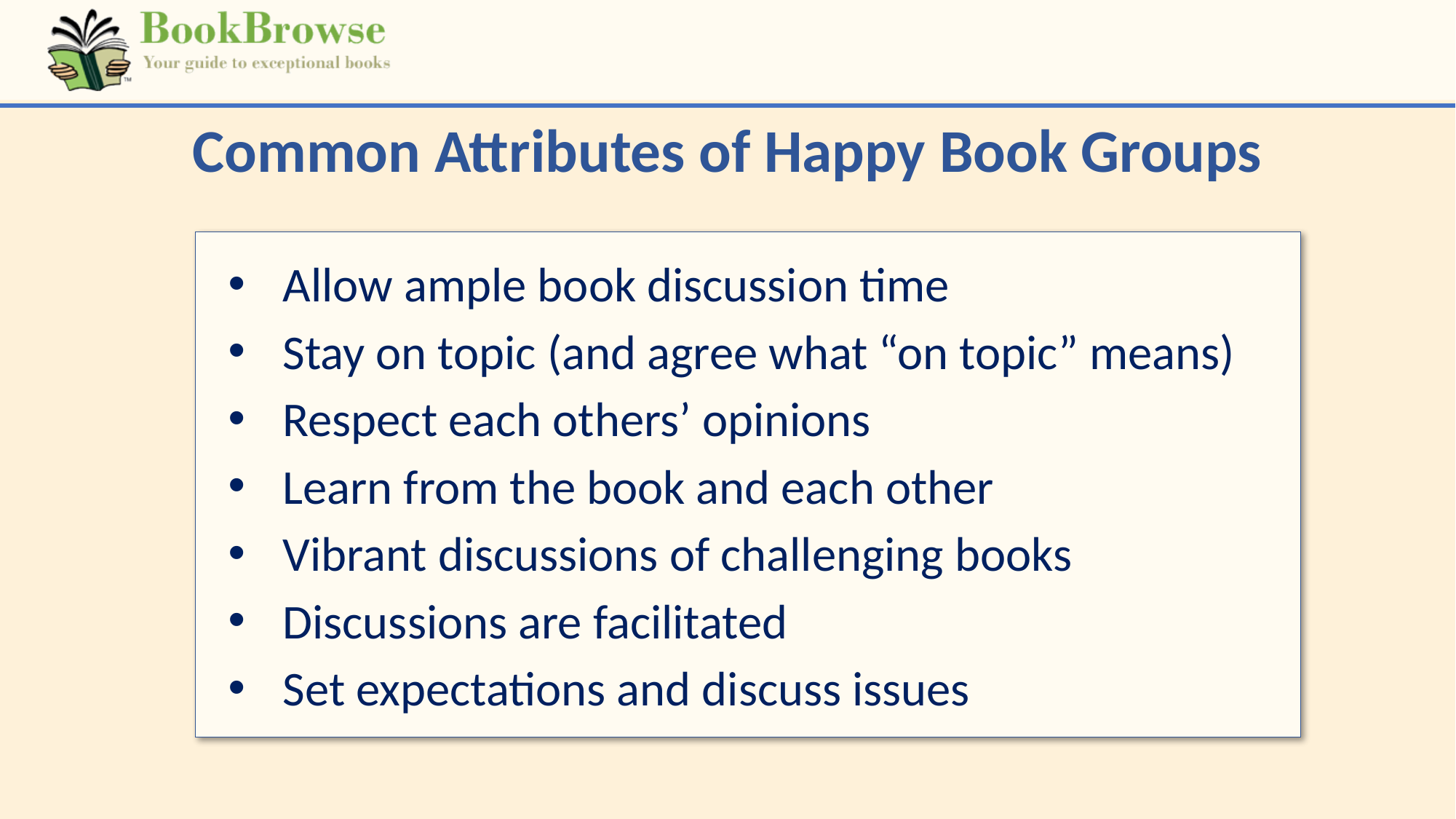

Common Attributes of Happy Book Groups
Allow ample book discussion time
Stay on topic (and agree what “on topic” means)
Respect each others’ opinions
Learn from the book and each other
Vibrant discussions of challenging books
Discussions are facilitated
Set expectations and discuss issues